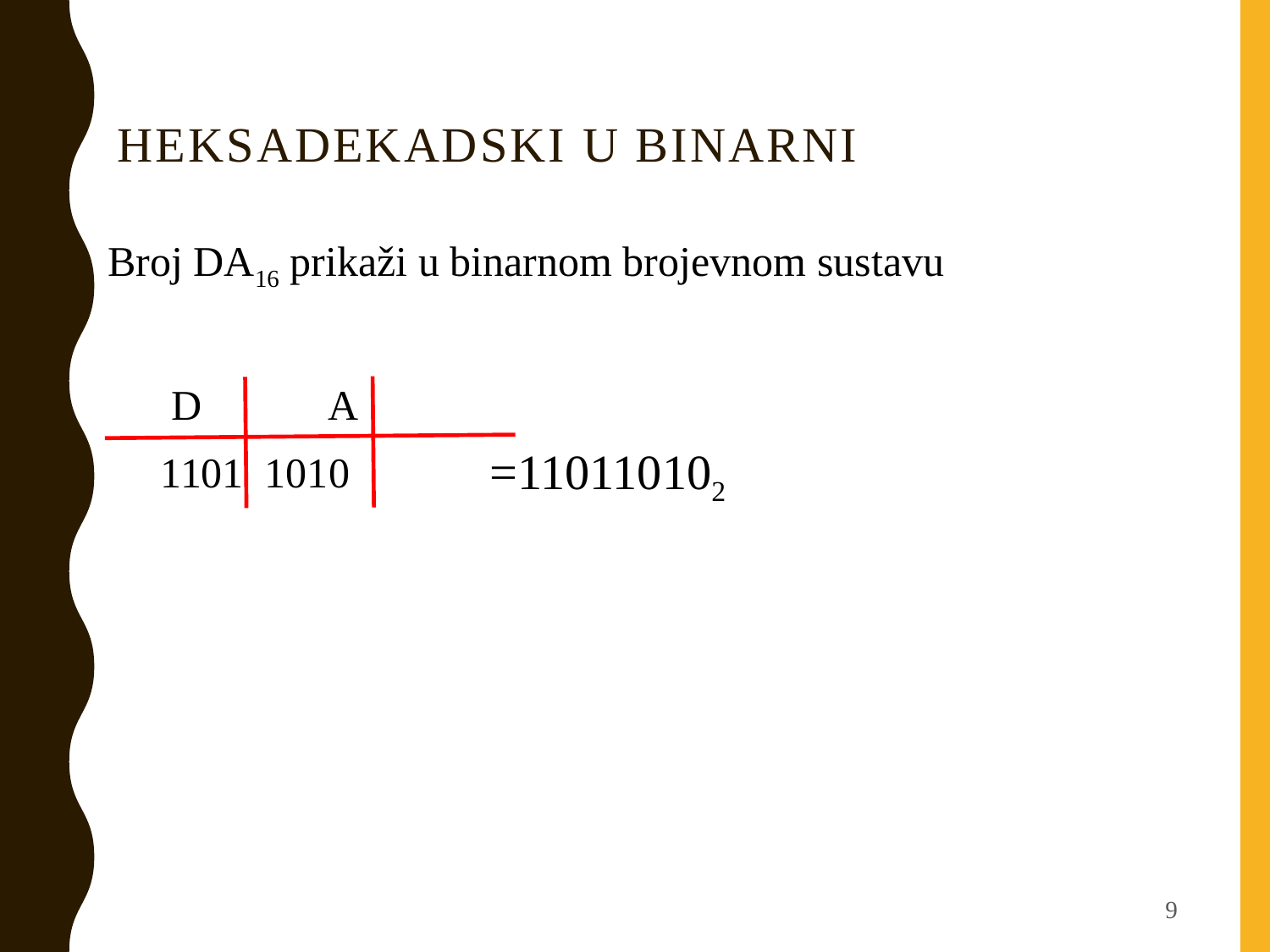

# Heksadekadski u binarni
Broj DA16 prikaži u binarnom brojevnom sustavu

   D	   A
  1101  1010
=110110102
9